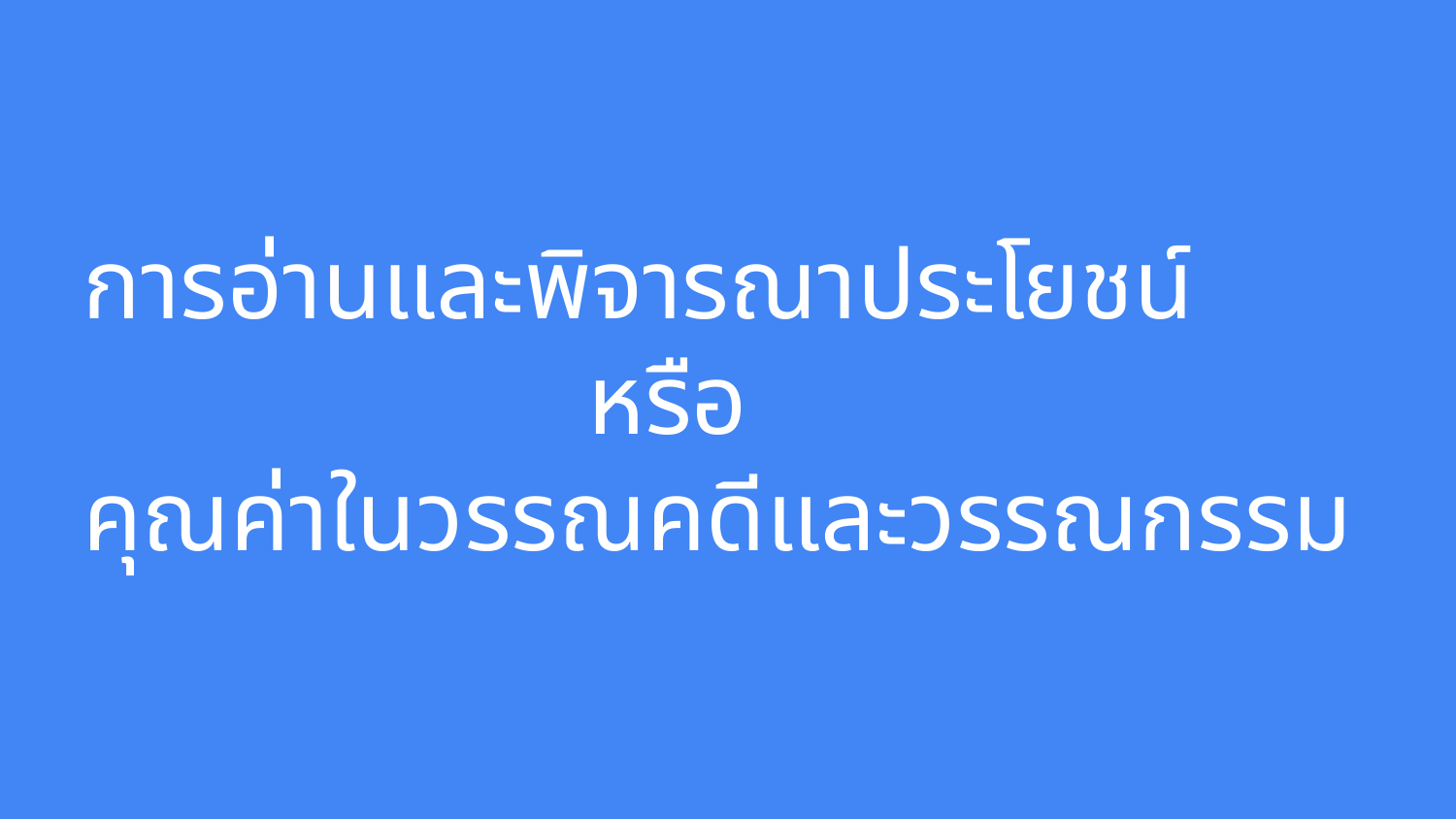

# การอ่านและพิจารณาประโยชน์
                    หรือ
คุณค่าในวรรณคดีและวรรณกรรม